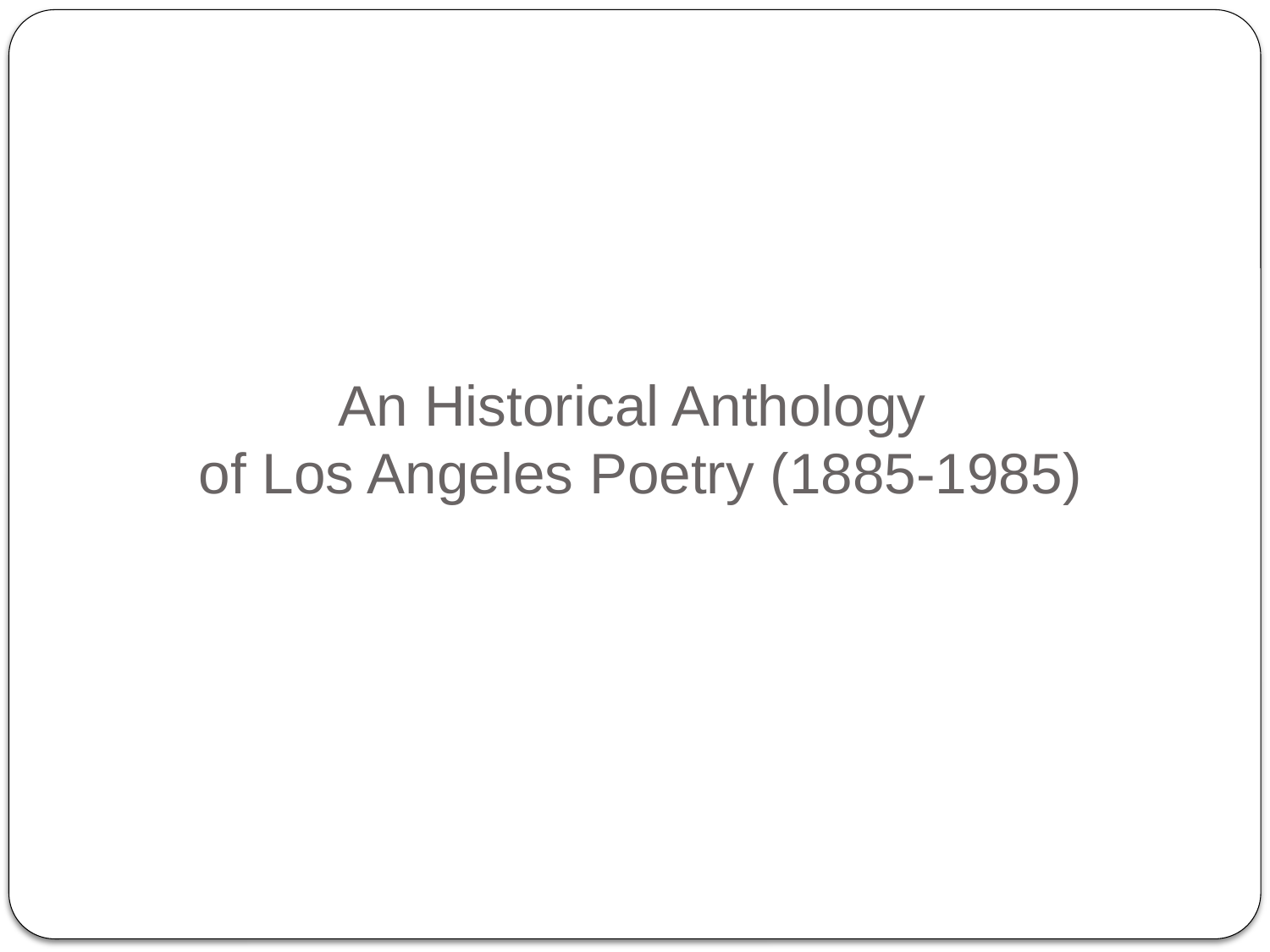

# An Historical Anthology of Los Angeles Poetry (1885-1985)